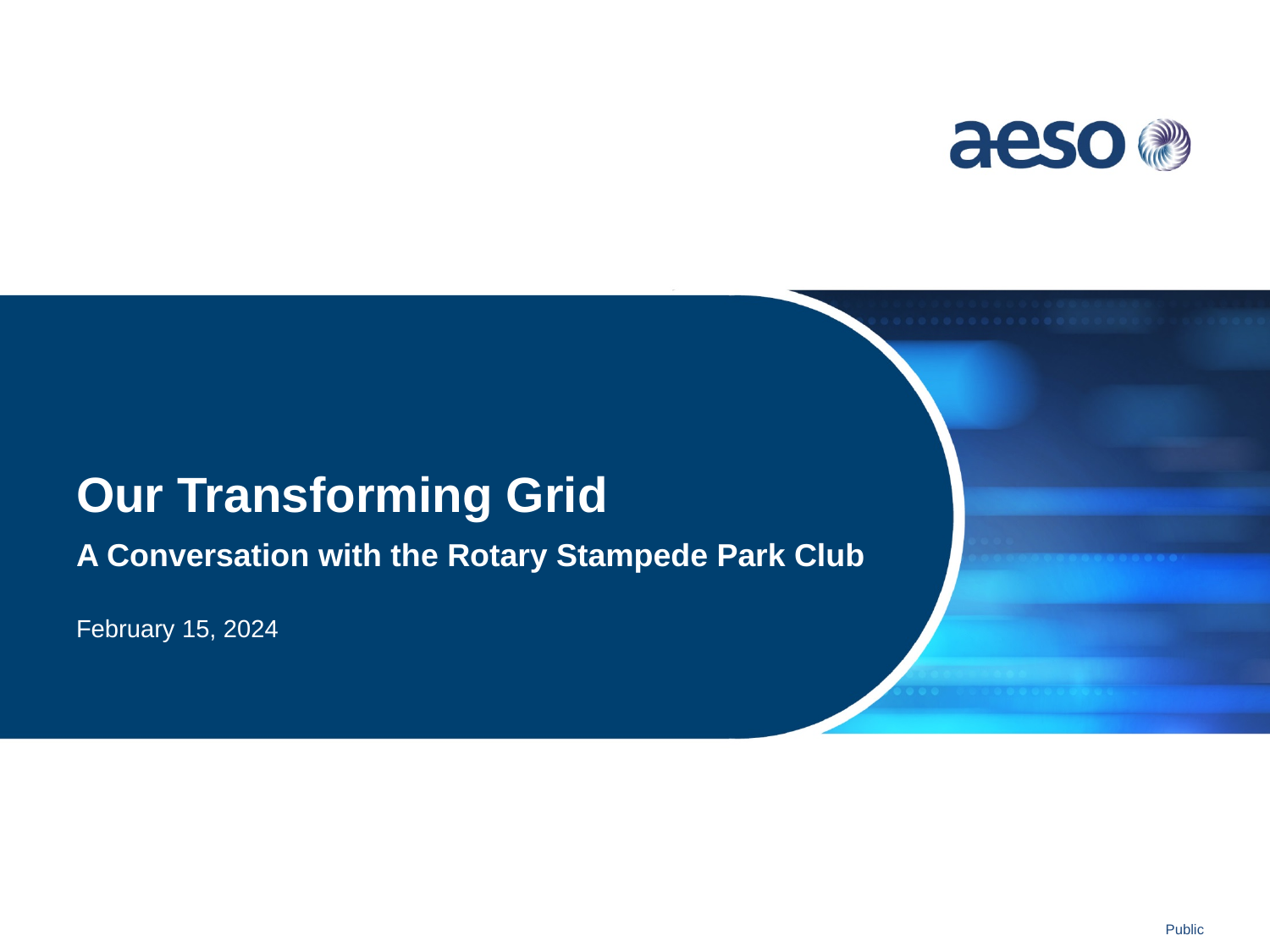

# Our Transforming Grid
A Conversation with the Rotary Stampede Park Club

February 15, 2024
Public